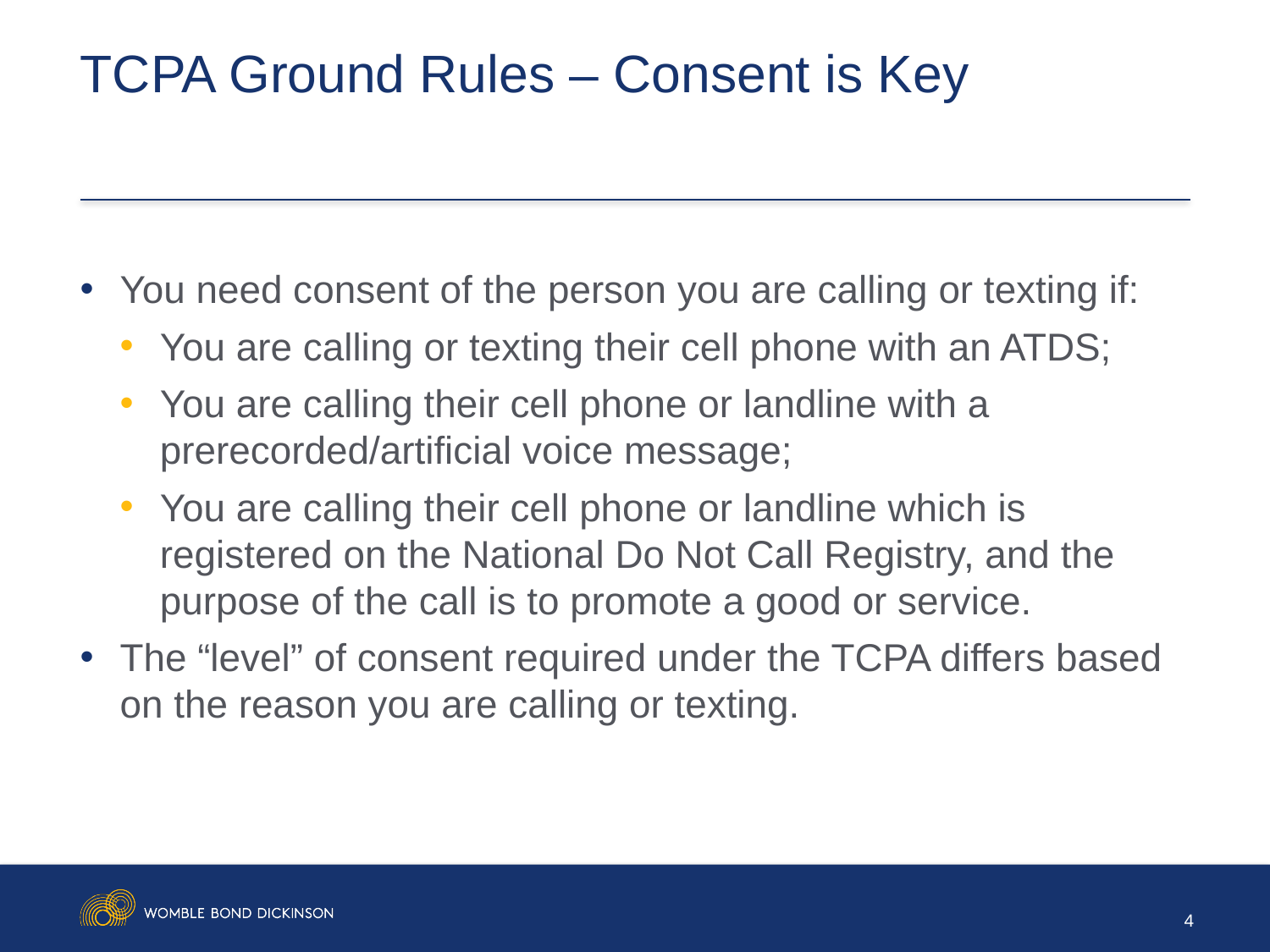

# TCPA Ground Rules – Consent is Key
You need consent of the person you are calling or texting if:
You are calling or texting their cell phone with an ATDS;
You are calling their cell phone or landline with a prerecorded/artificial voice message;
You are calling their cell phone or landline which is registered on the National Do Not Call Registry, and the purpose of the call is to promote a good or service.
The “level” of consent required under the TCPA differs based on the reason you are calling or texting.

4